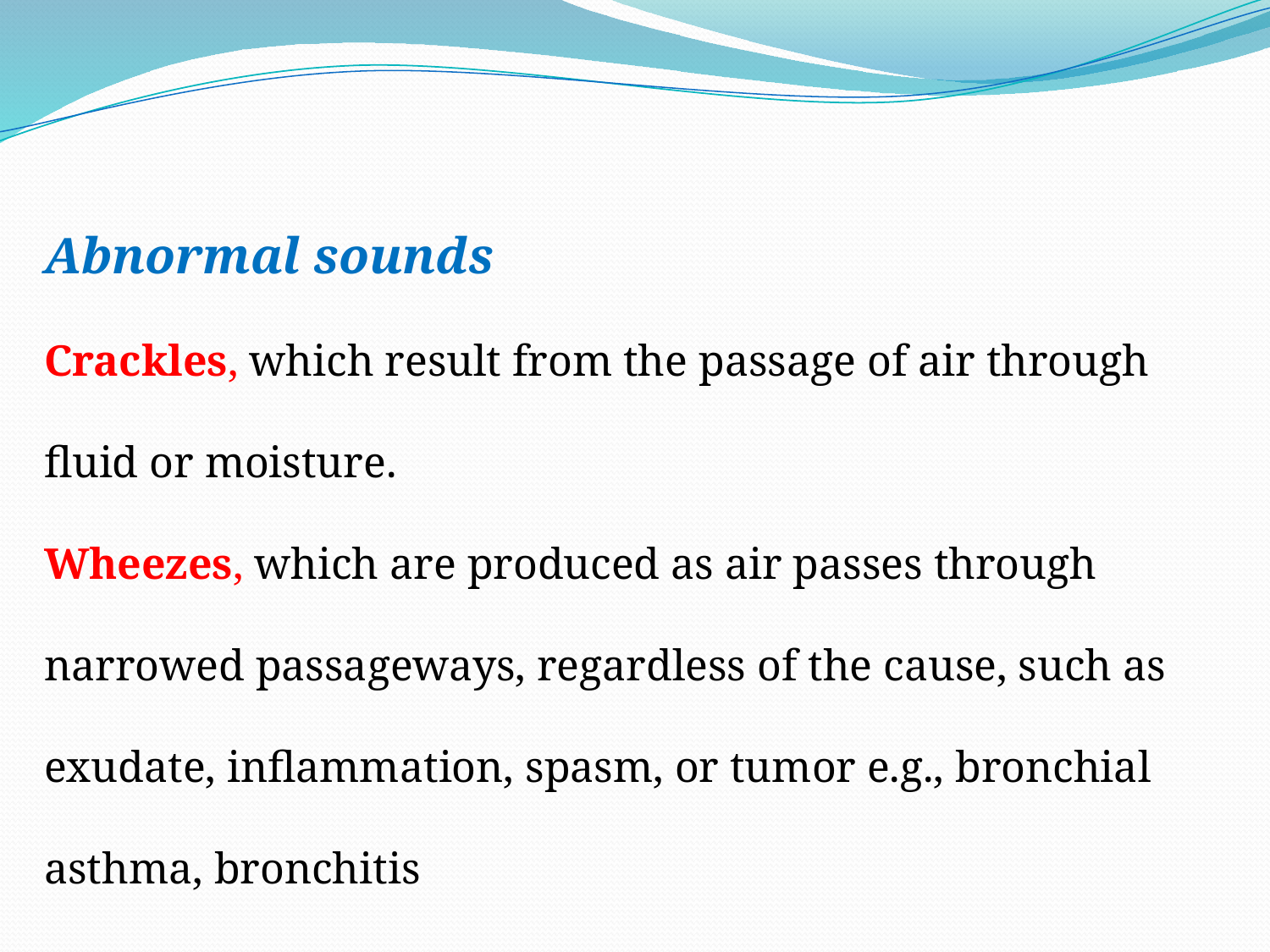

Abnormal sounds
Crackles, which result from the passage of air through fluid or moisture.
Wheezes, which are produced as air passes through narrowed passageways, regardless of the cause, such as exudate, inflammation, spasm, or tumor e.g., bronchial asthma, bronchitis